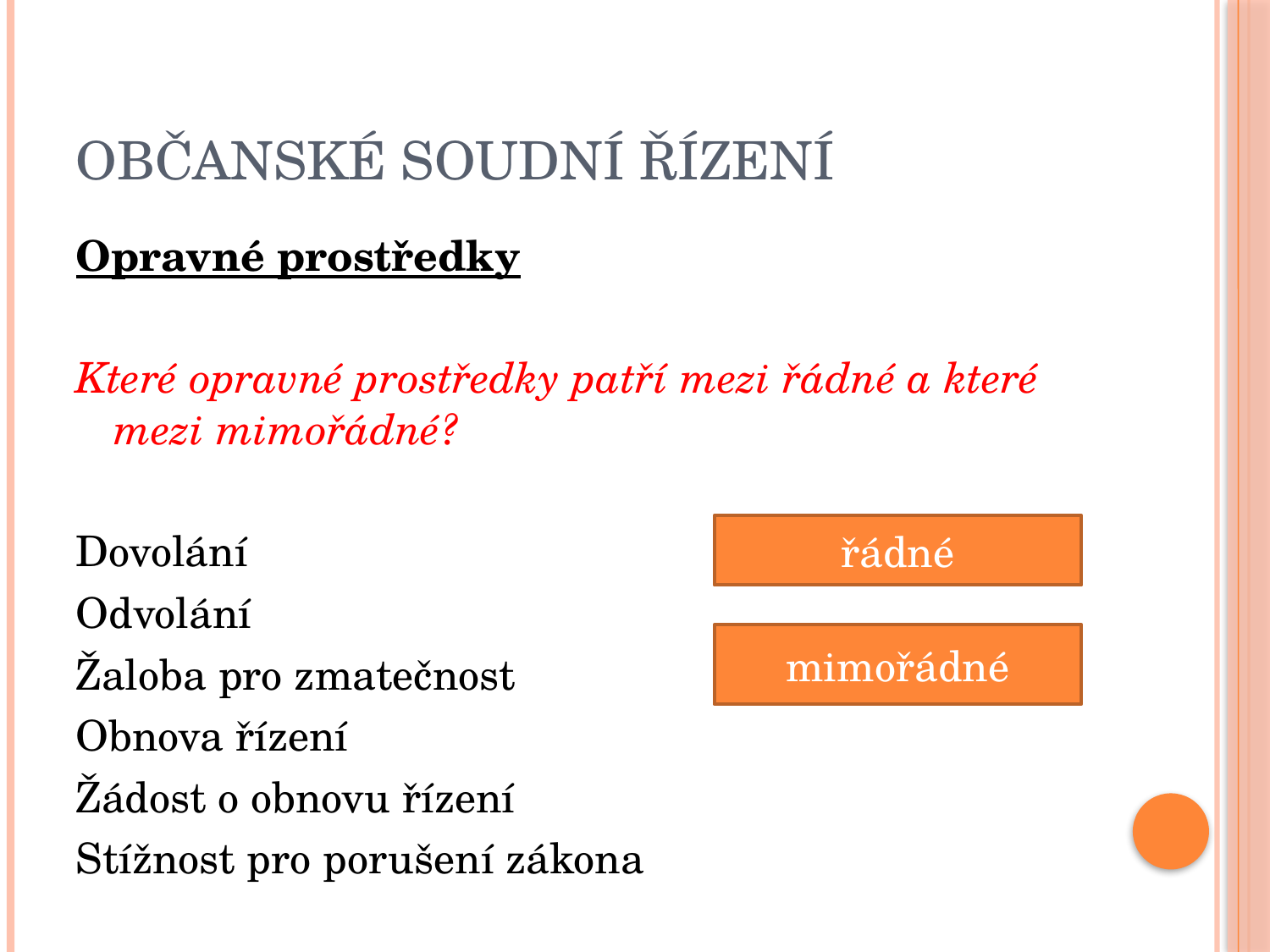

# Občanské soudní řízení
Opravné prostředky

Které opravné prostředky patří mezi řádné a které mezi mimořádné?

Dovolání
Odvolání
Žaloba pro zmatečnost
Obnova řízení
Žádost o obnovu řízení
Stížnost pro porušení zákona

řádné
mimořádné